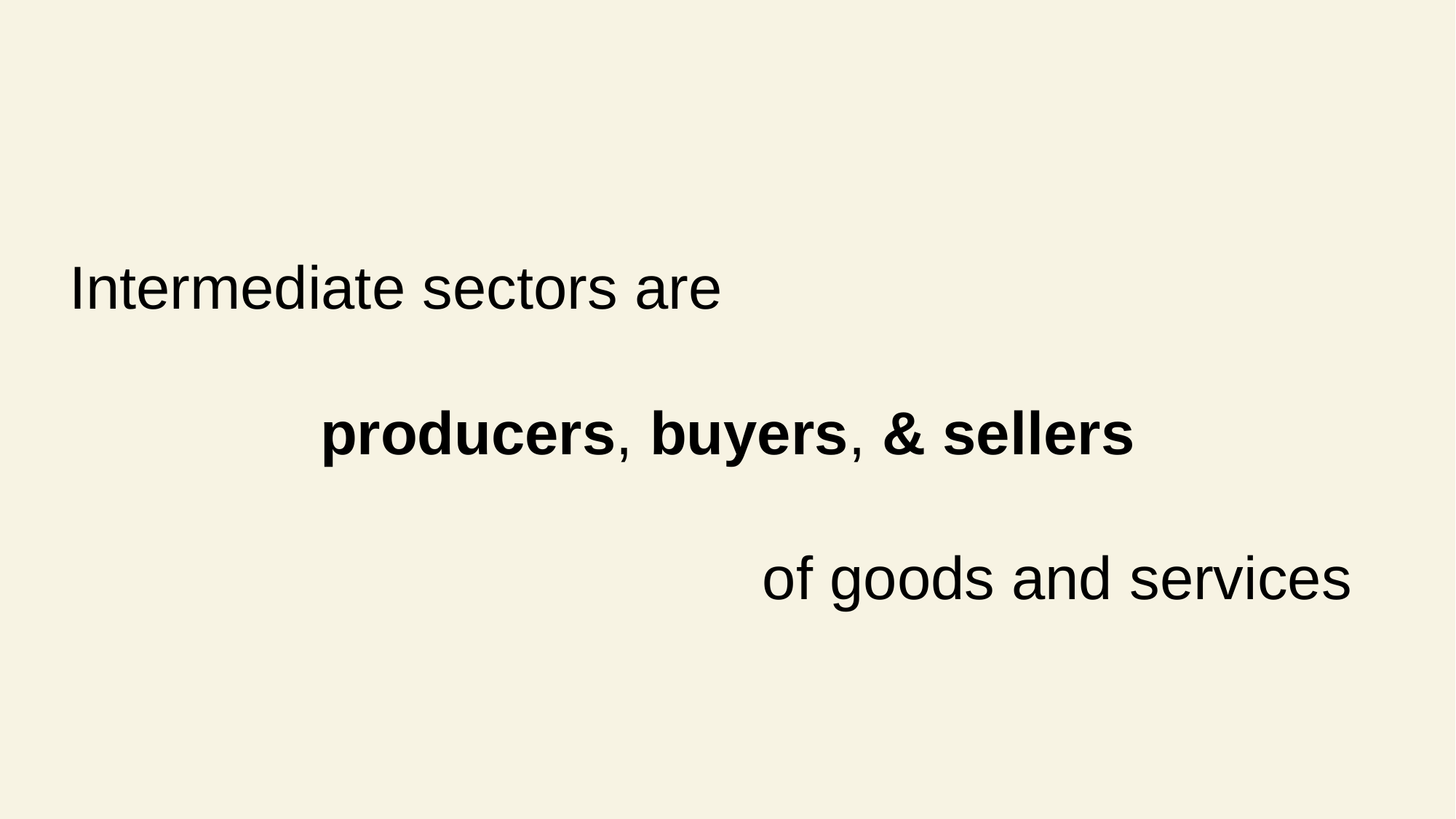

Intermediate sectors are
producers, buyers, & sellers
of goods and services